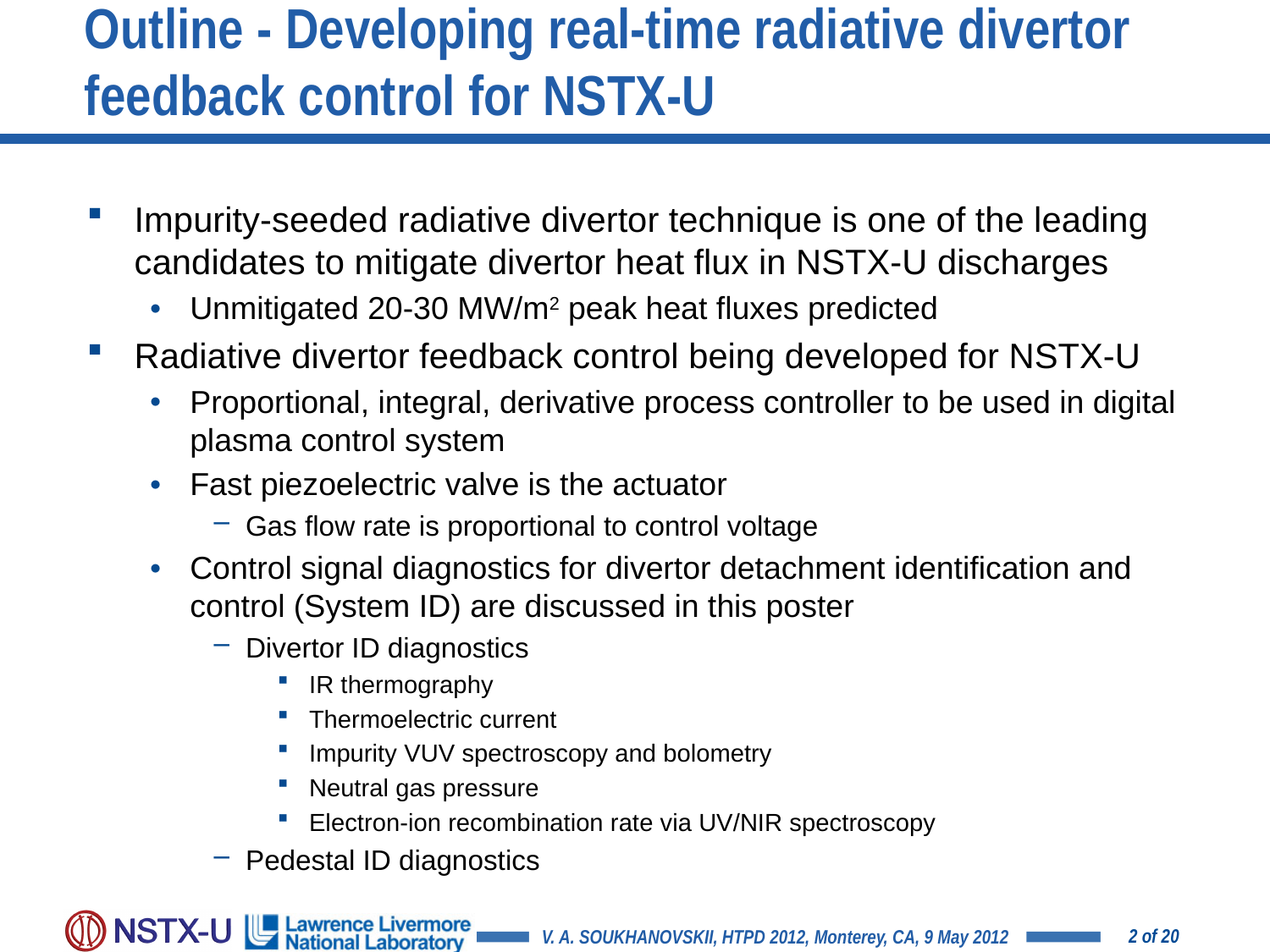

# Outline - Developing real-time radiative divertor feedback control for NSTX-U
Impurity-seeded radiative divertor technique is one of the leading candidates to mitigate divertor heat flux in NSTX-U discharges
Unmitigated 20-30 MW/m2 peak heat fluxes predicted
Radiative divertor feedback control being developed for NSTX-U
Proportional, integral, derivative process controller to be used in digital plasma control system
Fast piezoelectric valve is the actuator
Gas flow rate is proportional to control voltage
Control signal diagnostics for divertor detachment identification and control (System ID) are discussed in this poster
Divertor ID diagnostics
IR thermography
Thermoelectric current
Impurity VUV spectroscopy and bolometry
Neutral gas pressure
Electron-ion recombination rate via UV/NIR spectroscopy
Pedestal ID diagnostics